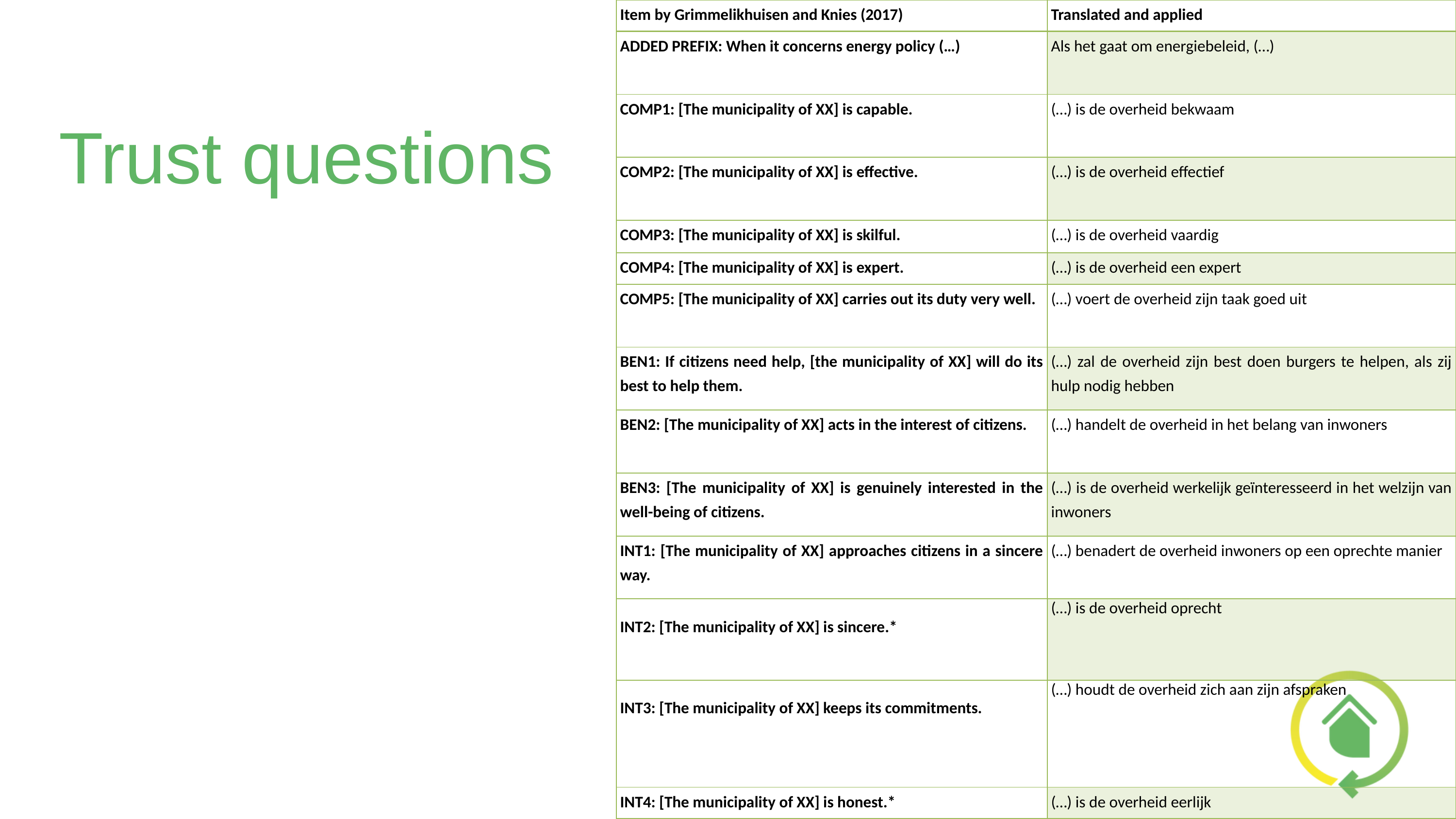

| Item by Grimmelikhuisen and Knies (2017) | Translated and applied |
| --- | --- |
| ADDED PREFIX: When it concerns energy policy (…) | Als het gaat om energiebeleid, (…) |
| COMP1: [The municipality of XX] is capable. | (…) is de overheid bekwaam |
| COMP2: [The municipality of XX] is effective. | (…) is de overheid effectief |
| COMP3: [The municipality of XX] is skilful. | (…) is de overheid vaardig |
| COMP4: [The municipality of XX] is expert. | (…) is de overheid een expert |
| COMP5: [The municipality of XX] carries out its duty very well. | (…) voert de overheid zijn taak goed uit |
| BEN1: If citizens need help, [the municipality of XX] will do its best to help them. | (…) zal de overheid zijn best doen burgers te helpen, als zij hulp nodig hebben |
| BEN2: [The municipality of XX] acts in the interest of citizens. | (…) handelt de overheid in het belang van inwoners |
| BEN3: [The municipality of XX] is genuinely interested in the well-being of citizens. | (…) is de overheid werkelijk geïnteresseerd in het welzijn van inwoners |
| INT1: [The municipality of XX] approaches citizens in a sincere way. | (…) benadert de overheid inwoners op een oprechte manier |
| INT2: [The municipality of XX] is sincere.\* | (…) is de overheid oprecht |
| INT3: [The municipality of XX] keeps its commitments. | (…) houdt de overheid zich aan zijn afspraken |
| INT4: [The municipality of XX] is honest.\* | (…) is de overheid eerlijk |
# Trust questions